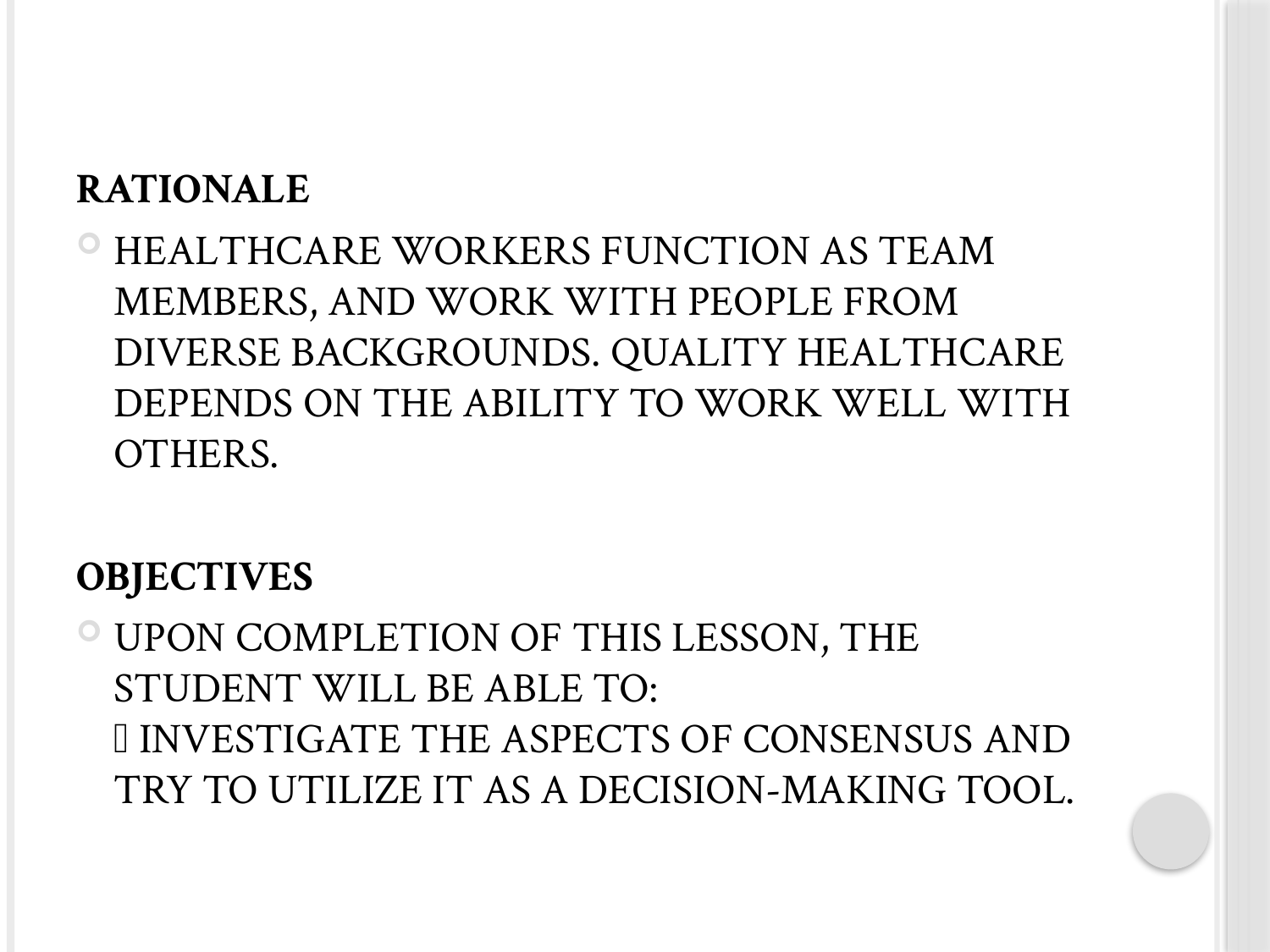

#
Rationale
Healthcare workers function as team members, and work with people from diverse backgrounds. Quality healthcare depends on the ability to work well with others.

Objectives
Upon completion of this lesson, the student will be able to:
􏰀 Investigate the aspects of consensus and try to utilize it as a decision-making tool.